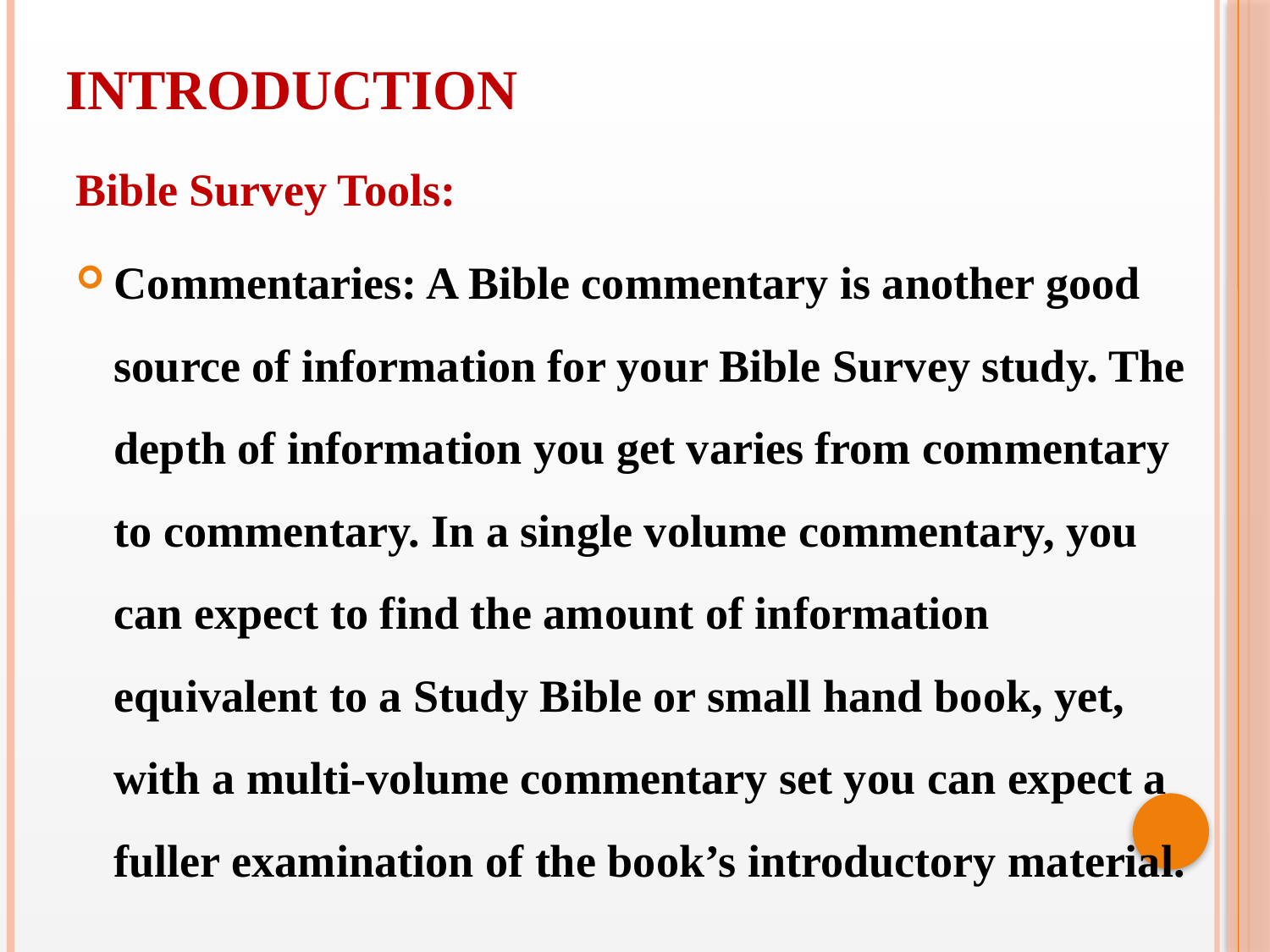

# INTRODUCTION
Bible Survey Tools:
Commentaries: A Bible commentary is another good source of information for your Bible Survey study. The depth of information you get varies from commentary to commentary. In a single volume commentary, you can expect to find the amount of information equivalent to a Study Bible or small hand book, yet, with a multi-volume commentary set you can expect a fuller examination of the book’s introductory material.